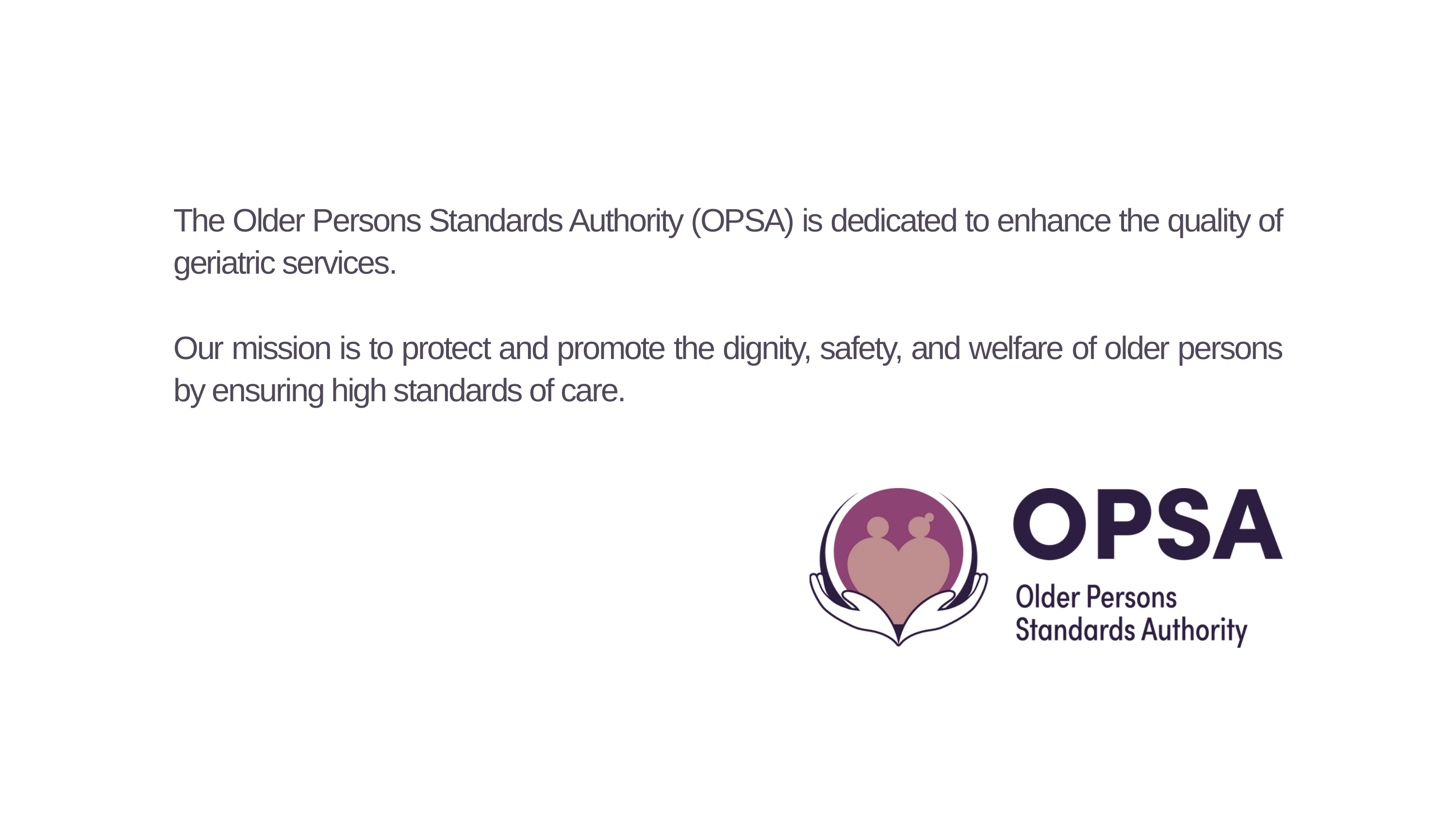

The Older Persons Standards Authority (OPSA) is dedicated to enhance the quality of geriatric services.

Our mission is to protect and promote the dignity, safety, and welfare of older persons by ensuring high standards of care.